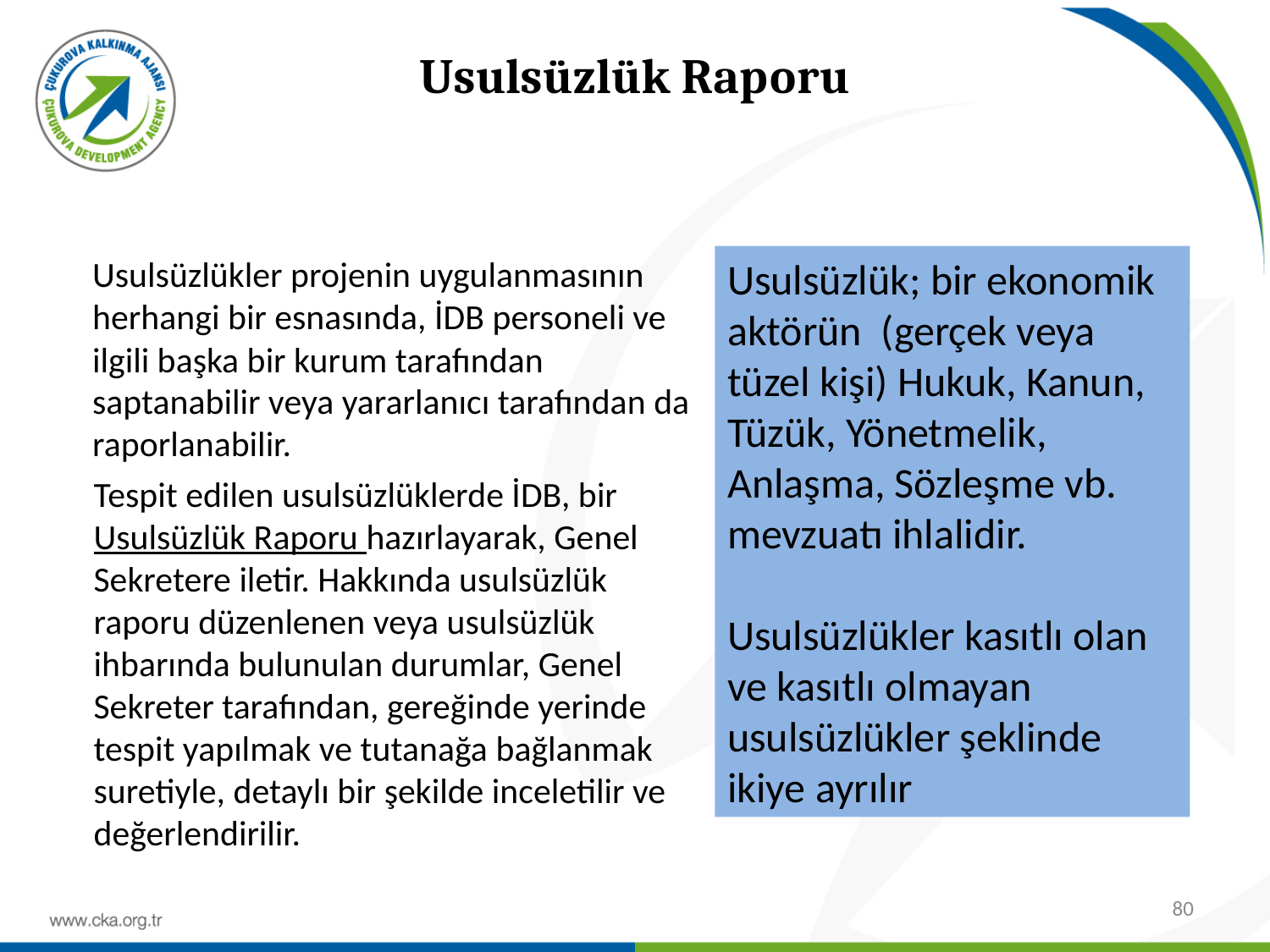

ÇUKUROVA KALKINMA AJANSI
Usulsüzlük Raporu
Usulsüzlükler projenin uygulanmasının herhangi bir esnasında, İDB personeli ve ilgili başka bir kurum tarafından saptanabilir veya yararlanıcı tarafından da raporlanabilir.
Usulsüzlük; bir ekonomik aktörün  (gerçek veya tüzel kişi) Hukuk, Kanun, Tüzük, Yönetmelik,  Anlaşma, Sözleşme vb. mevzuatı ihlalidir.

Usulsüzlükler kasıtlı olan ve kasıtlı olmayan usulsüzlükler şeklinde ikiye ayrılır
Tespit edilen usulsüzlüklerde İDB, bir Usulsüzlük Raporu hazırlayarak, Genel Sekretere iletir. Hakkında usulsüzlük raporu düzenlenen veya usulsüzlük ihbarında bulunulan durumlar, Genel Sekreter tarafından, gereğinde yerinde tespit yapılmak ve tutanağa bağlanmak suretiyle, detaylı bir şekilde inceletilir ve değerlendirilir.
80